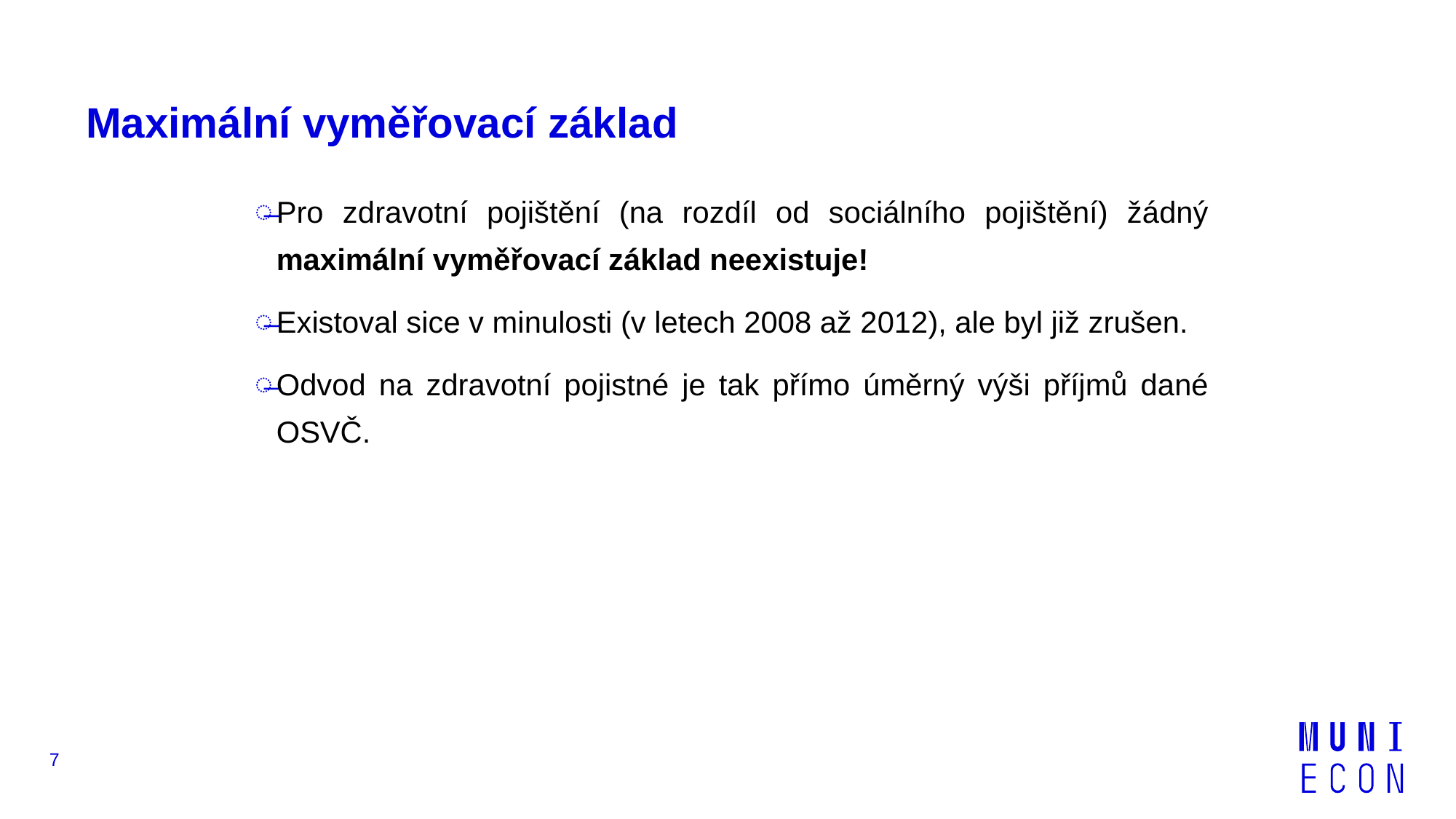

# Maximální vyměřovací základ
Pro zdravotní pojištění (na rozdíl od sociálního pojištění) žádný maximální vyměřovací základ neexistuje!
Existoval sice v minulosti (v letech 2008 až 2012), ale byl již zrušen.
Odvod na zdravotní pojistné je tak přímo úměrný výši příjmů dané OSVČ.
7